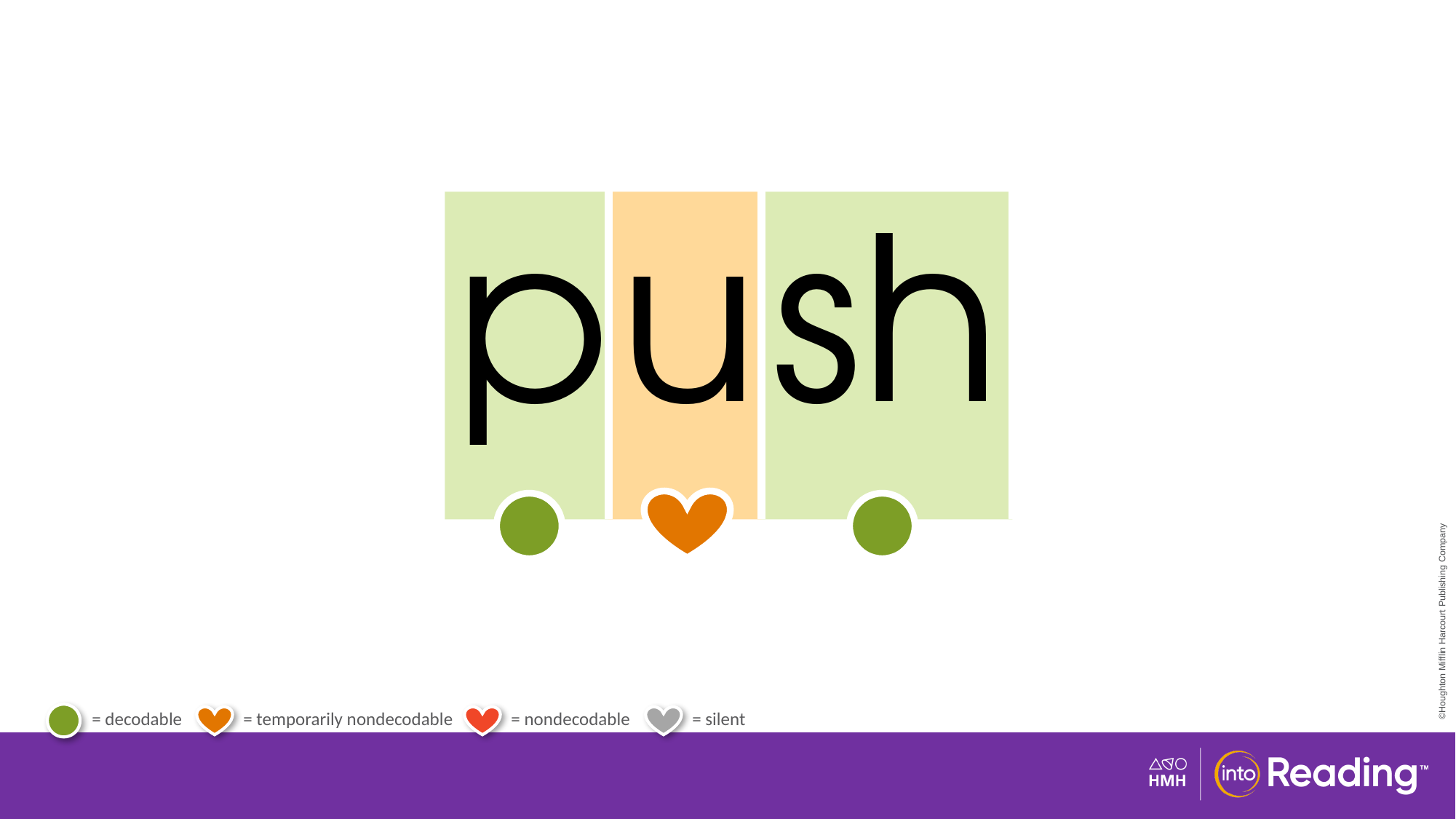

| p | u | sh |
| --- | --- | --- |

# Temporary Heart Word push.